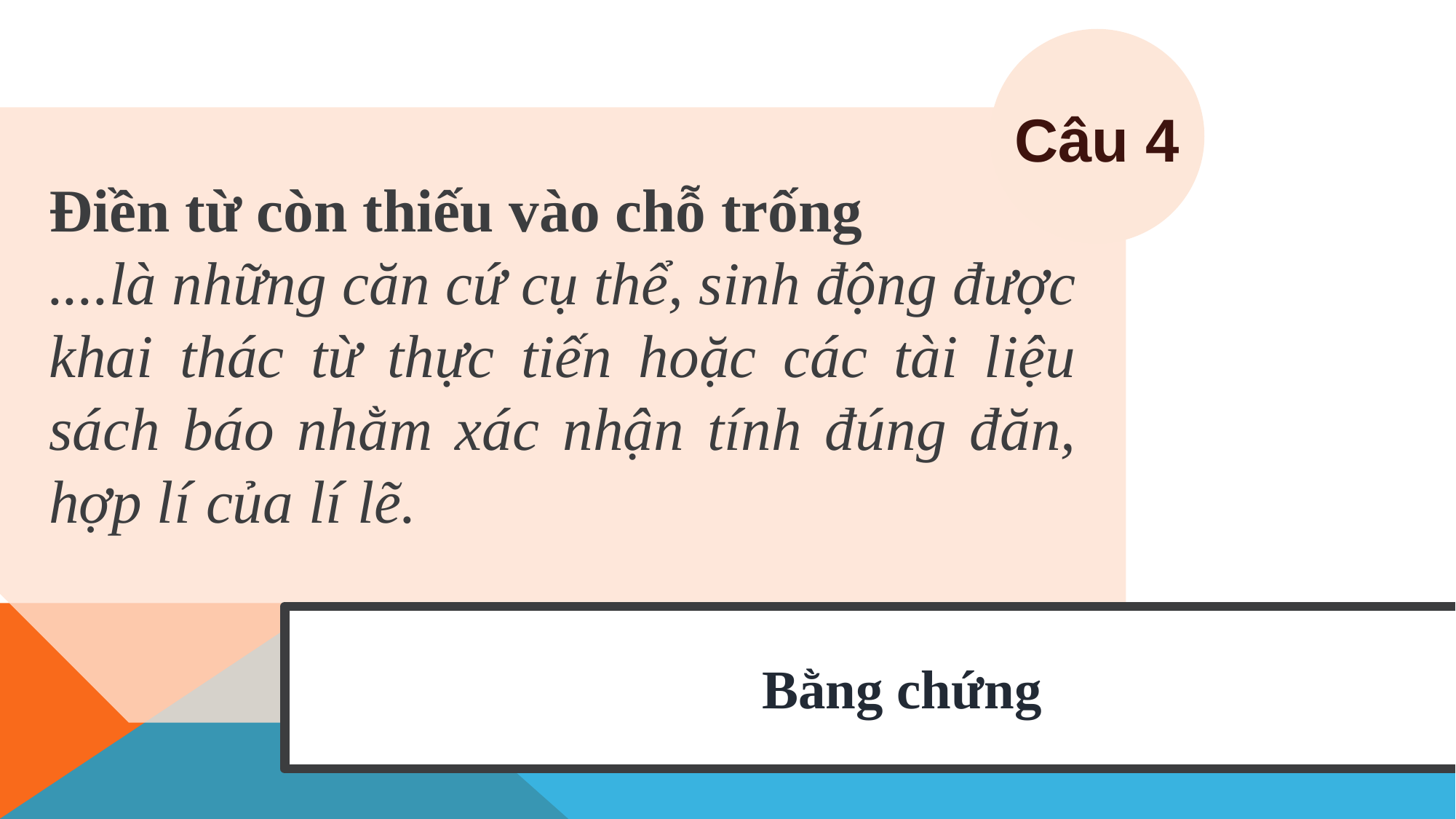

Câu 4

Điền từ còn thiếu vào chỗ trống
....là những căn cứ cụ thể, sinh động được khai thác từ thực tiến hoặc các tài liệu sách báo nhằm xác nhận tính đúng đăn, hợp lí của lí lẽ.

Bằng chứng